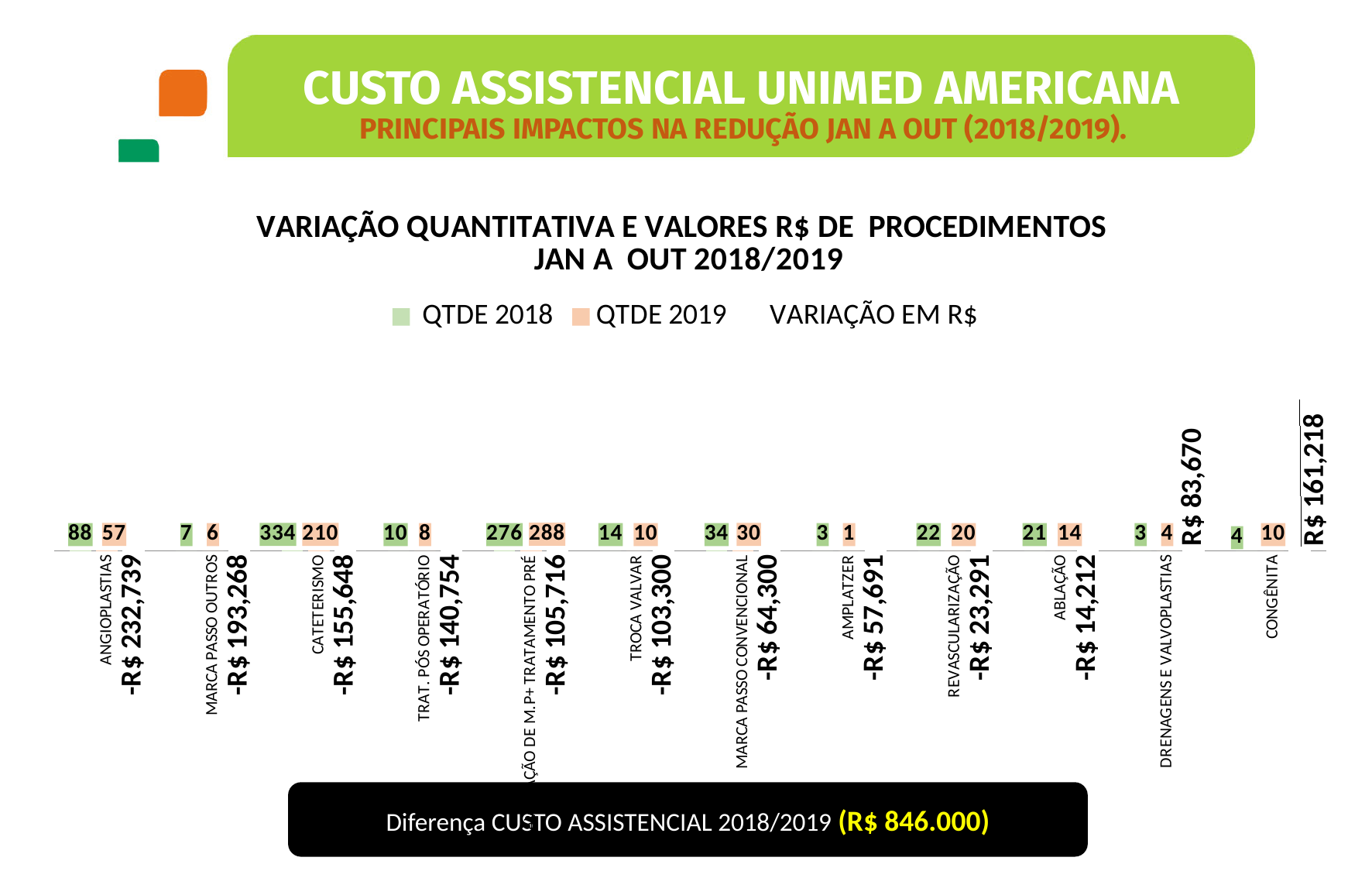

Custo assistencial UNIMED AMERICANA
Principais impactos na redução JAN A out (2018/2019).

### Chart: VARIAÇÃO QUANTITATIVA E VALORES R$ DE  PROCEDIMENTOS
 JAN A  OUT 2018/2019

| Category |  |  |  |
|---|---|---|---|
| ANGIOPLASTIAS | 88.0 | 57.0 | -232739.49 |
| MARCA PASSO OUTROS | 7.0 | 6.0 | -193267.89 |
| CATETERISMO | 334.0 | 210.0 | -155648.34999999998 |
| TRAT. PÓS OPERATÓRIO | 10.0 | 8.0 | -140754.04 |
| AVALIAÇÃO DE M.P+ TRATAMENTO PRÉ | 276.0 | 288.0 | -105716.18 |
| TROCA VALVAR | 14.0 | 10.0 | -103300.16000000009 |
| MARCA PASSO CONVENCIONAL | 34.0 | 30.0 | -64299.77000000005 |
| AMPLATZER | 3.0 | 1.0 | -57690.92 |
| REVASCULARIZAÇÃO | 22.0 | 20.0 | -23290.550000000105 |
| ABLAÇÃO | 21.0 | 14.0 | -14212.220000000001 |
| DRENAGENS E VALVOPLASTIAS | 3.0 | 4.0 | 83670.33000000002 |
| CONGÊNITA | 4.0 | 10.0 | 161218.35 |
Diferença CUSTO ASSISTENCIAL 2018/2019 (R$ 846.000)